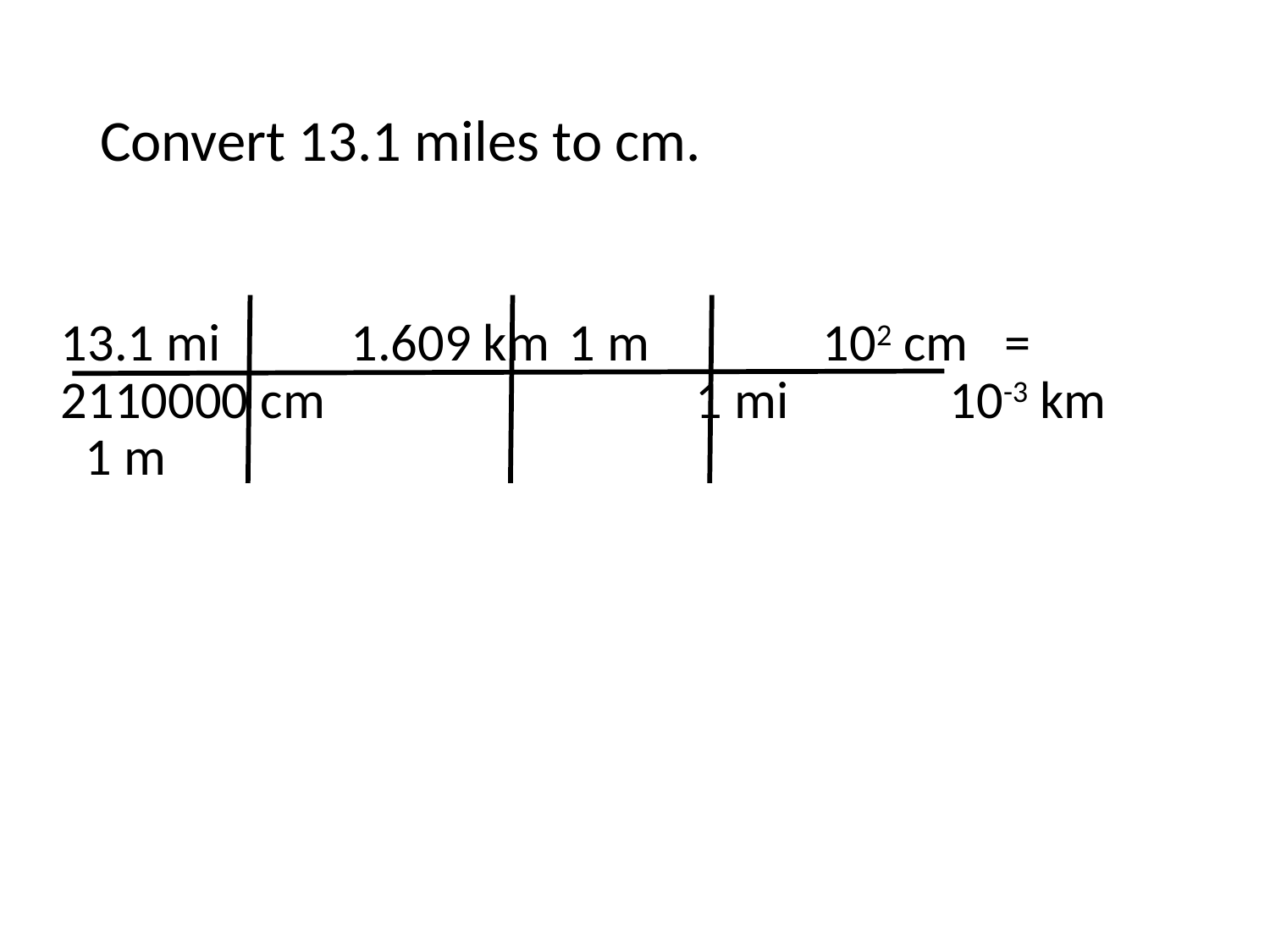

# Convert 13.1 miles to cm.
13.1 mi	   1.609 km	1 m		102 cm   =  2110000 cm	   		1 mi		10-3 km	    1 m